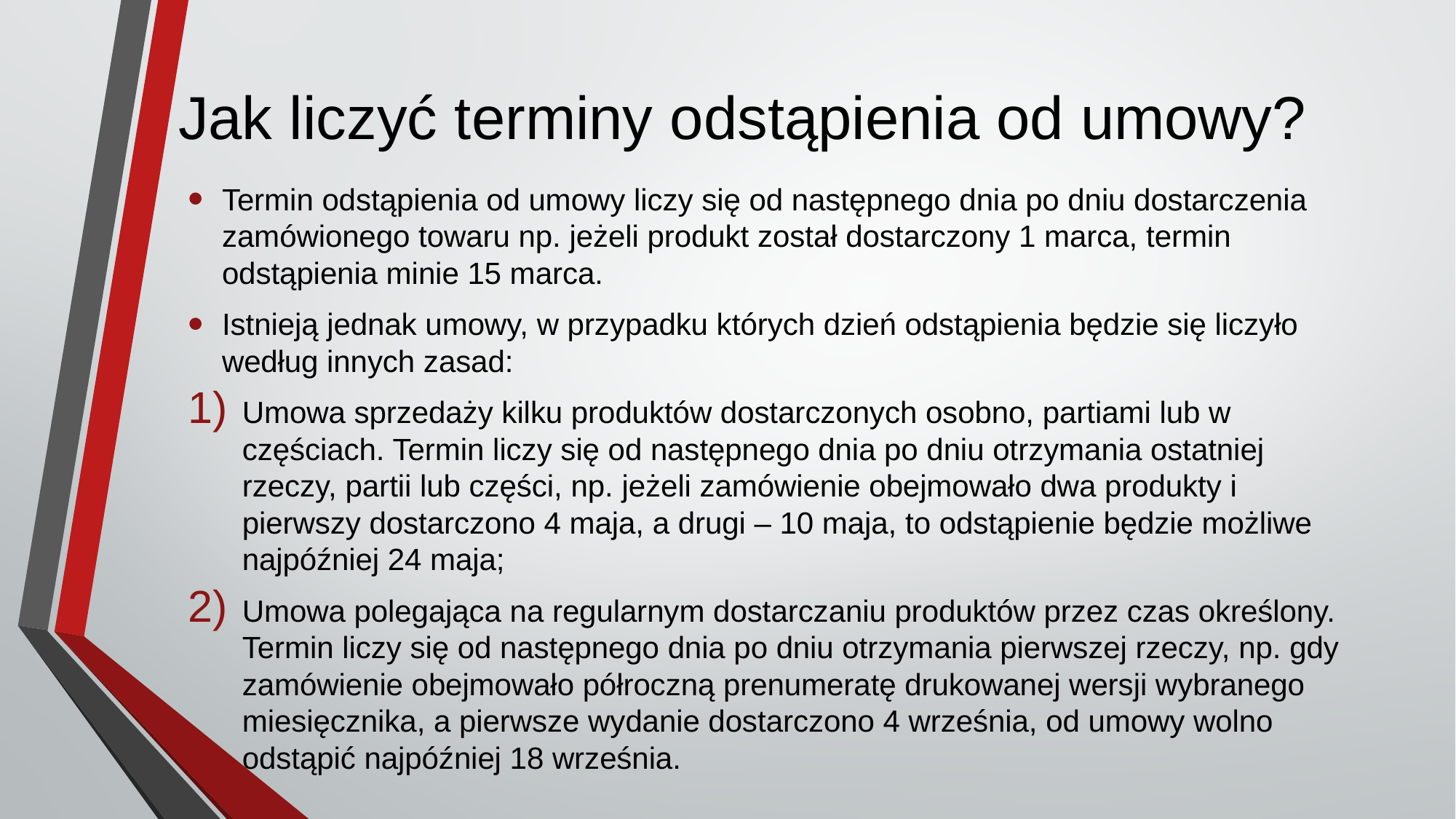

# Jak liczyć terminy odstąpienia od umowy?
Termin odstąpienia od umowy liczy się od następnego dnia po dniu dostarczenia zamówionego towaru np. jeżeli produkt został dostarczony 1 marca, termin odstąpienia minie 15 marca.
Istnieją jednak umowy, w przypadku których dzień odstąpienia będzie się liczyło według innych zasad:
Umowa sprzedaży kilku produktów dostarczonych osobno, partiami lub w częściach. Termin liczy się od następnego dnia po dniu otrzymania ostatniej rzeczy, partii lub części, np. jeżeli zamówienie obejmowało dwa produkty i pierwszy dostarczono 4 maja, a drugi – 10 maja, to odstąpienie będzie możliwe najpóźniej 24 maja;
Umowa polegająca na regularnym dostarczaniu produktów przez czas określony. Termin liczy się od następnego dnia po dniu otrzymania pierwszej rzeczy, np. gdy zamówienie obejmowało półroczną prenumeratę drukowanej wersji wybranego miesięcznika, a pierwsze wydanie dostarczono 4 września, od umowy wolno odstąpić najpóźniej 18 września.